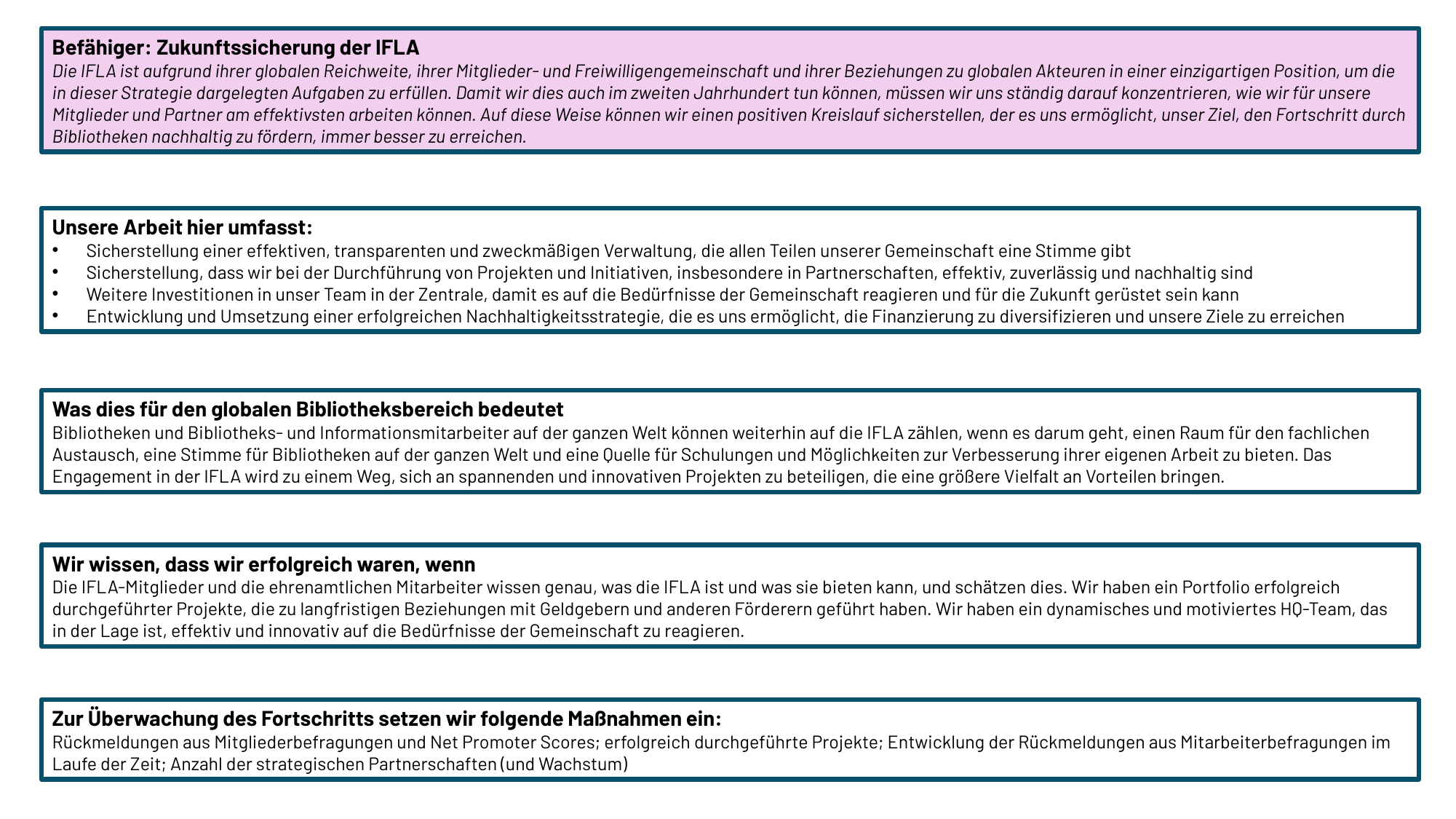

Befähiger: Zukunftssicherung der IFLA
Die IFLA ist aufgrund ihrer globalen Reichweite, ihrer Mitglieder- und Freiwilligengemeinschaft und ihrer Beziehungen zu globalen Akteuren in einer einzigartigen Position, um die in dieser Strategie dargelegten Aufgaben zu erfüllen. Damit wir dies auch im zweiten Jahrhundert tun können, müssen wir uns ständig darauf konzentrieren, wie wir für unsere Mitglieder und Partner am effektivsten arbeiten können. Auf diese Weise können wir einen positiven Kreislauf sicherstellen, der es uns ermöglicht, unser Ziel, den Fortschritt durch Bibliotheken nachhaltig zu fördern, immer besser zu erreichen.
Unsere Arbeit hier umfasst:
Sicherstellung einer effektiven, transparenten und zweckmäßigen Verwaltung, die allen Teilen unserer Gemeinschaft eine Stimme gibt
Sicherstellung, dass wir bei der Durchführung von Projekten und Initiativen, insbesondere in Partnerschaften, effektiv, zuverlässig und nachhaltig sind
Weitere Investitionen in unser Team in der Zentrale, damit es auf die Bedürfnisse der Gemeinschaft reagieren und für die Zukunft gerüstet sein kann
Entwicklung und Umsetzung einer erfolgreichen Nachhaltigkeitsstrategie, die es uns ermöglicht, die Finanzierung zu diversifizieren und unsere Ziele zu erreichen
Was dies für den globalen Bibliotheksbereich bedeutet
Bibliotheken und Bibliotheks- und Informationsmitarbeiter auf der ganzen Welt können weiterhin auf die IFLA zählen, wenn es darum geht, einen Raum für den fachlichen Austausch, eine Stimme für Bibliotheken auf der ganzen Welt und eine Quelle für Schulungen und Möglichkeiten zur Verbesserung ihrer eigenen Arbeit zu bieten. Das Engagement in der IFLA wird zu einem Weg, sich an spannenden und innovativen Projekten zu beteiligen, die eine größere Vielfalt an Vorteilen bringen.
Wir wissen, dass wir erfolgreich waren, wenn
Die IFLA-Mitglieder und die ehrenamtlichen Mitarbeiter wissen genau, was die IFLA ist und was sie bieten kann, und schätzen dies. Wir haben ein Portfolio erfolgreich durchgeführter Projekte, die zu langfristigen Beziehungen mit Geldgebern und anderen Förderern geführt haben. Wir haben ein dynamisches und motiviertes HQ-Team, das in der Lage ist, effektiv und innovativ auf die Bedürfnisse der Gemeinschaft zu reagieren.
Zur Überwachung des Fortschritts setzen wir folgende Maßnahmen ein:
Rückmeldungen aus Mitgliederbefragungen und Net Promoter Scores; erfolgreich durchgeführte Projekte; Entwicklung der Rückmeldungen aus Mitarbeiterbefragungen im Laufe der Zeit; Anzahl der strategischen Partnerschaften (und Wachstum)